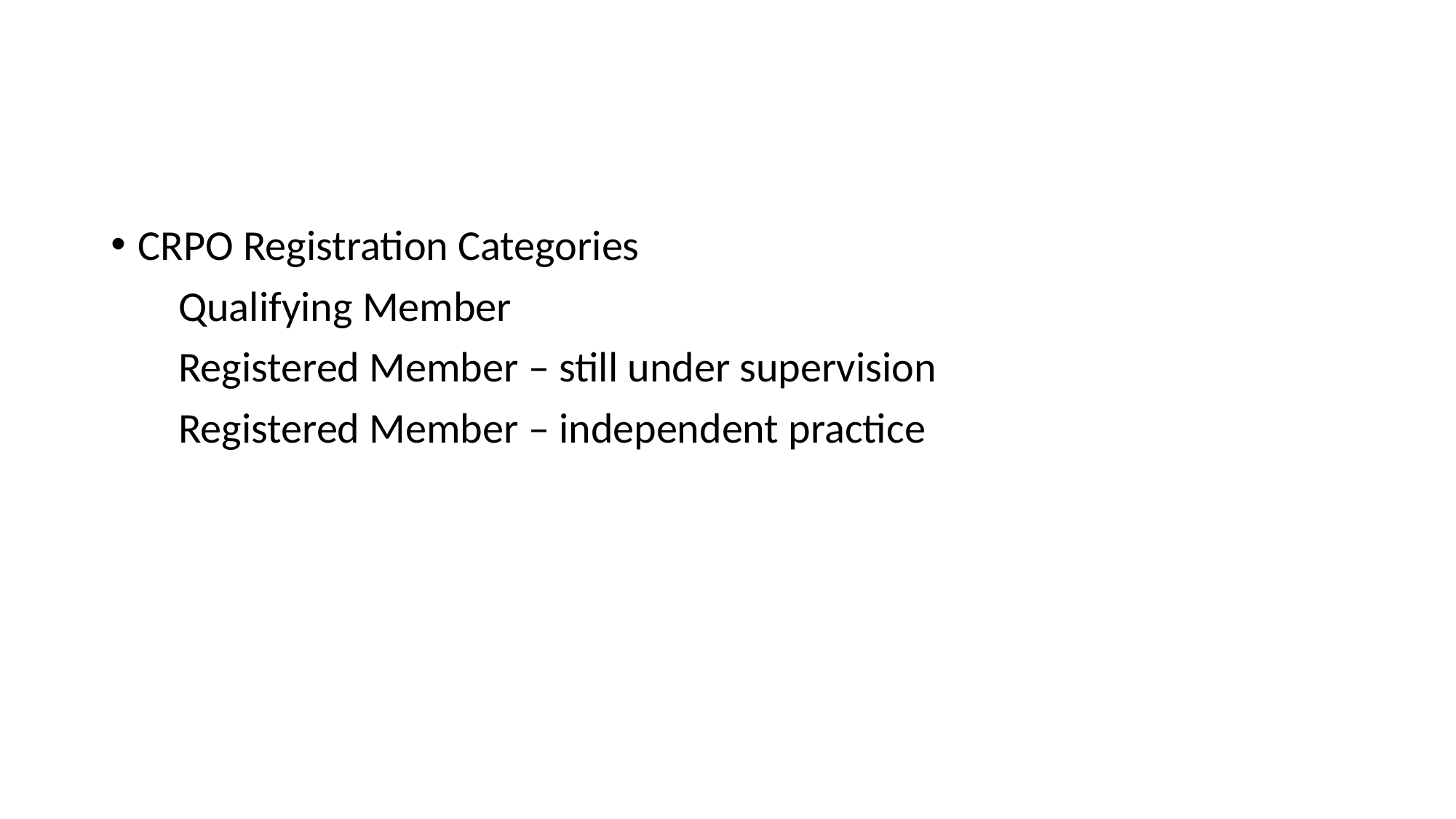

#
CRPO Registration Categories
       Qualifying Member
       Registered Member – still under supervision
       Registered Member – independent practice